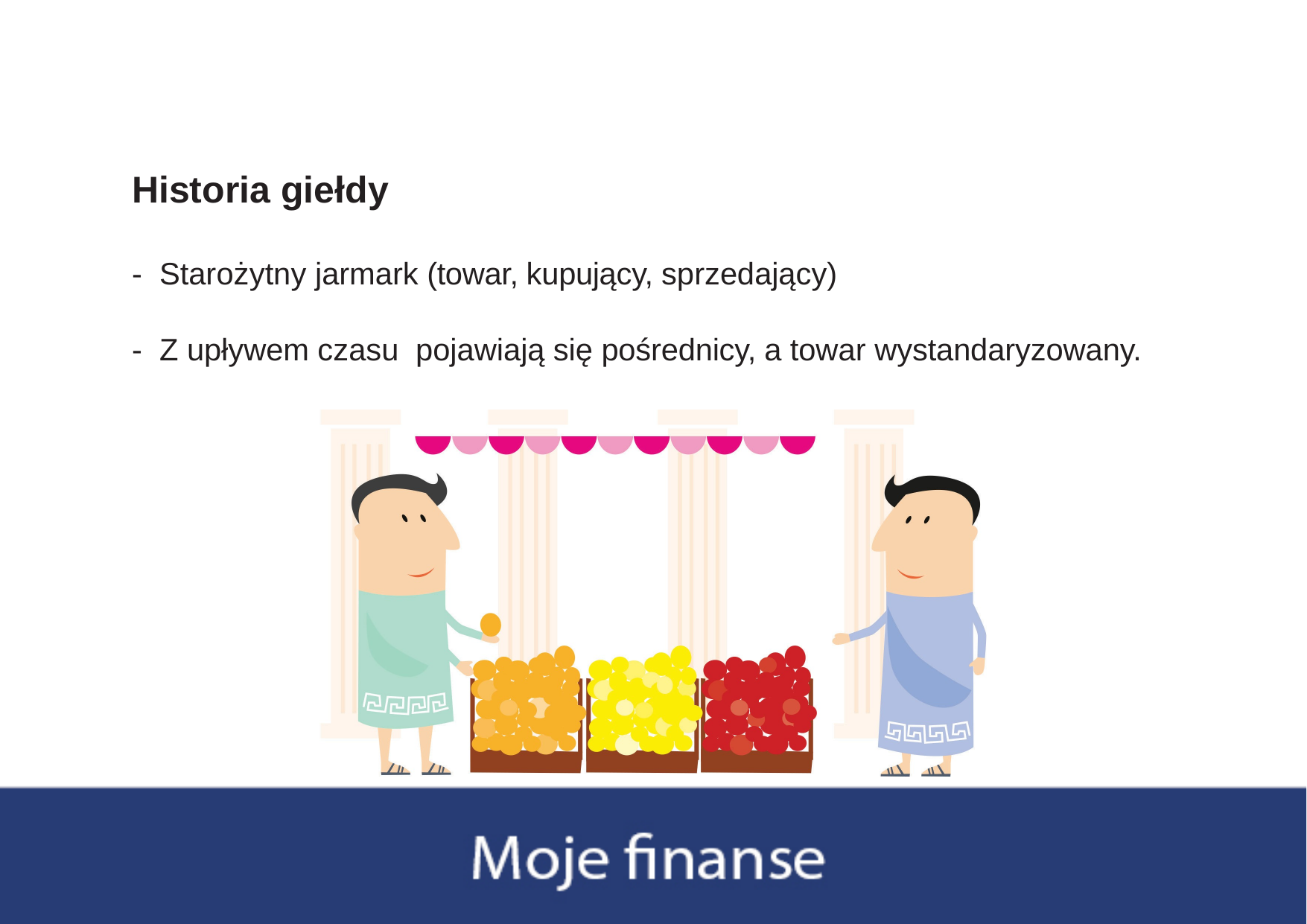

# Historia giełdy
-  Starożytny jarmark (towar, kupujący, sprzedający)

-  Z upływem czasu  pojawiają się pośrednicy, a towar wystandaryzowany.